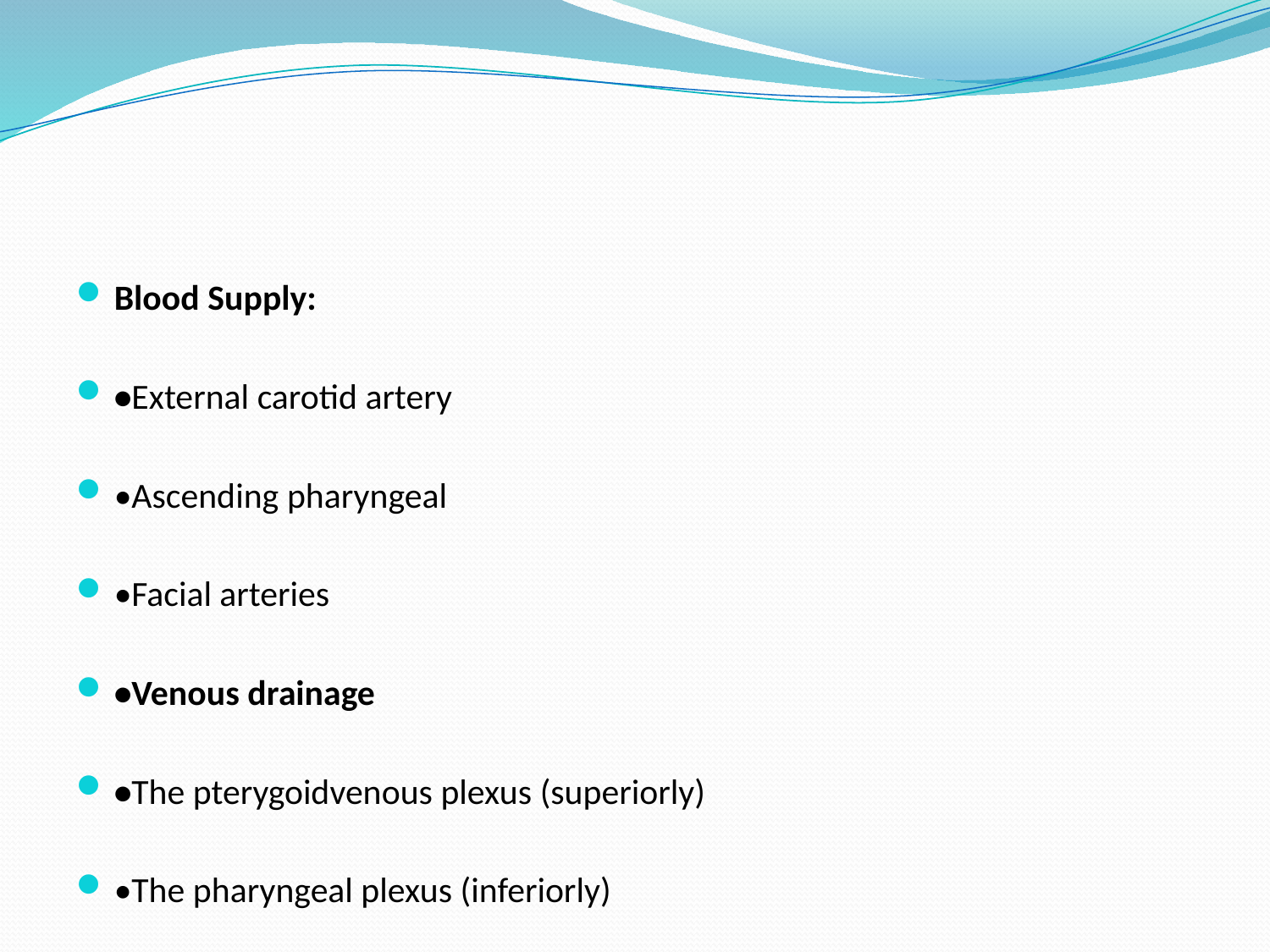

#
Blood Supply:

•External carotid artery

•Ascending pharyngeal

•Facial arteries

•Venous drainage

•The pterygoidvenous plexus (superiorly)

•The pharyngeal plexus (inferiorly)